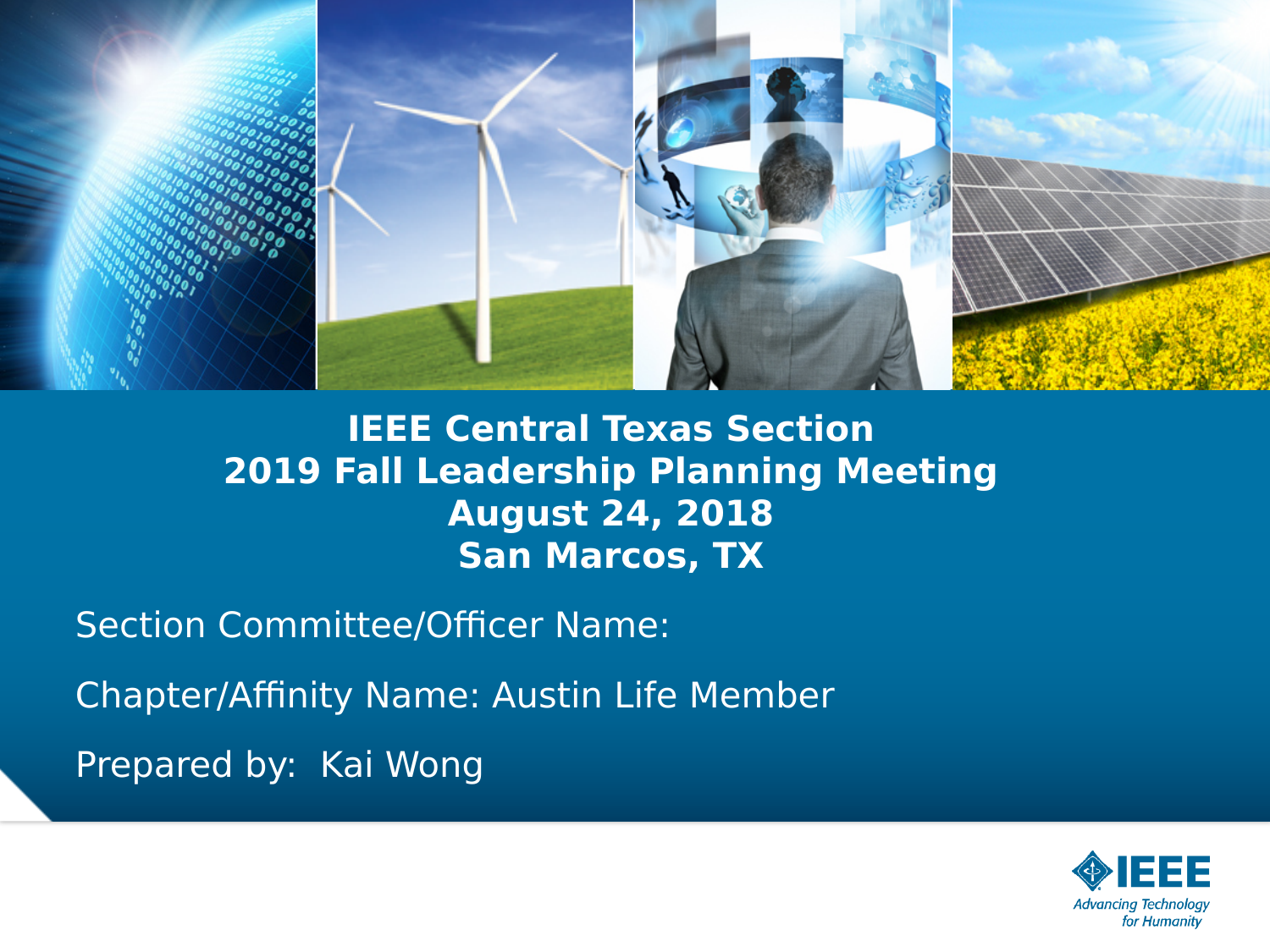

# IEEE Central Texas Section 2019 Fall Leadership Planning Meeting August 24, 2018 San Marcos, TX
Section Committee/Officer Name:
Chapter/Affinity Name: Austin Life Member
Prepared by:  Kai Wong

1